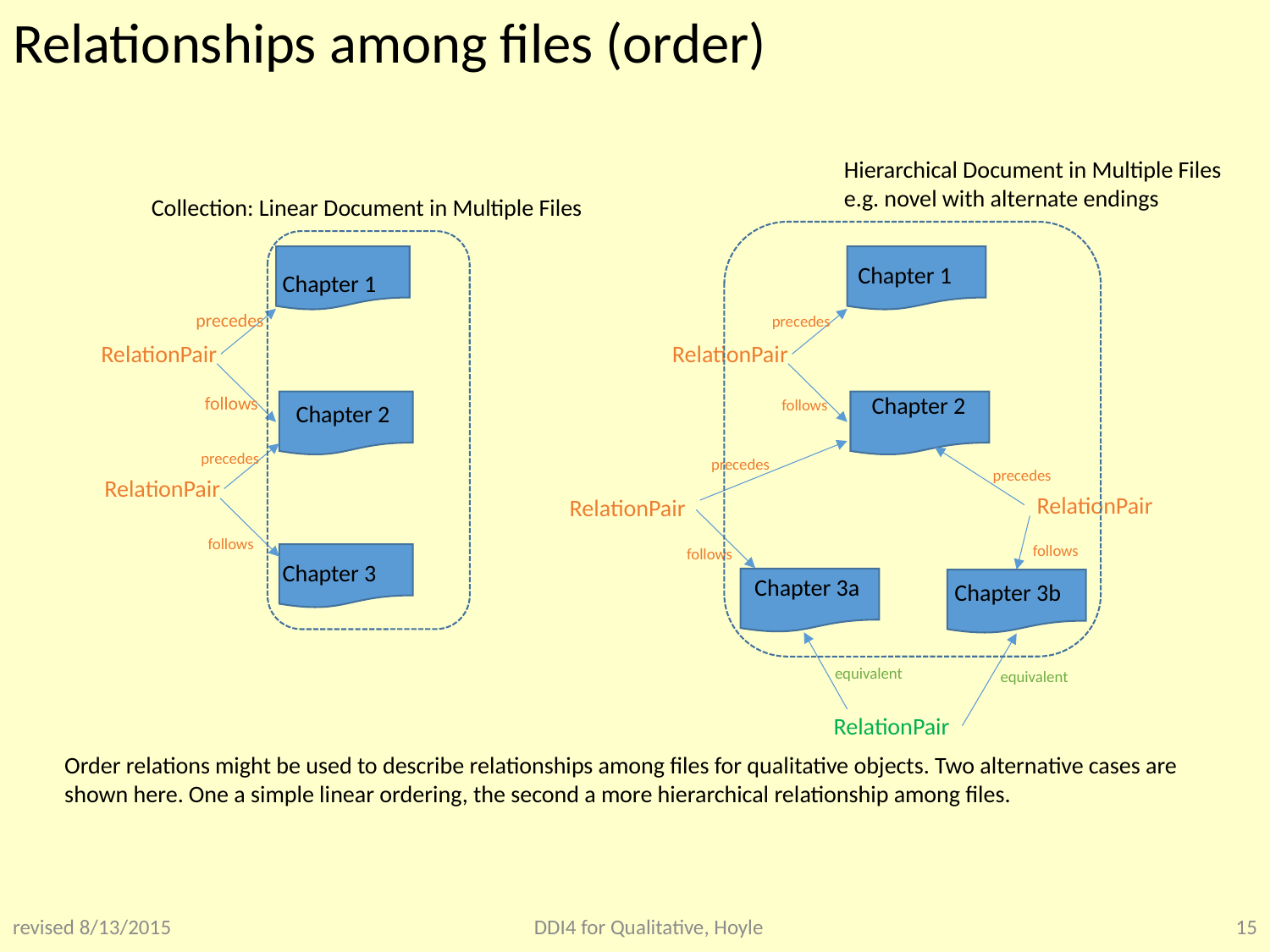

# Relationships among files (order)
Hierarchical Document in Multiple Files
e.g. novel with alternate endings
Collection: Linear Document in Multiple Files

Chapter 1
Chapter 1
precedes
precedes
RelationPair
RelationPair
Chapter 2
follows
follows

Chapter 2
precedes
precedes
precedes
RelationPair
RelationPair
RelationPair
follows
follows
follows

Chapter 3
Chapter 3a

Chapter 3b
equivalent
equivalent
RelationPair
Order relations might be used to describe relationships among files for qualitative objects. Two alternative cases are
shown here. One a simple linear ordering, the second a more hierarchical relationship among files.
revised 8/13/2015
DDI4 for Qualitative, Hoyle
15